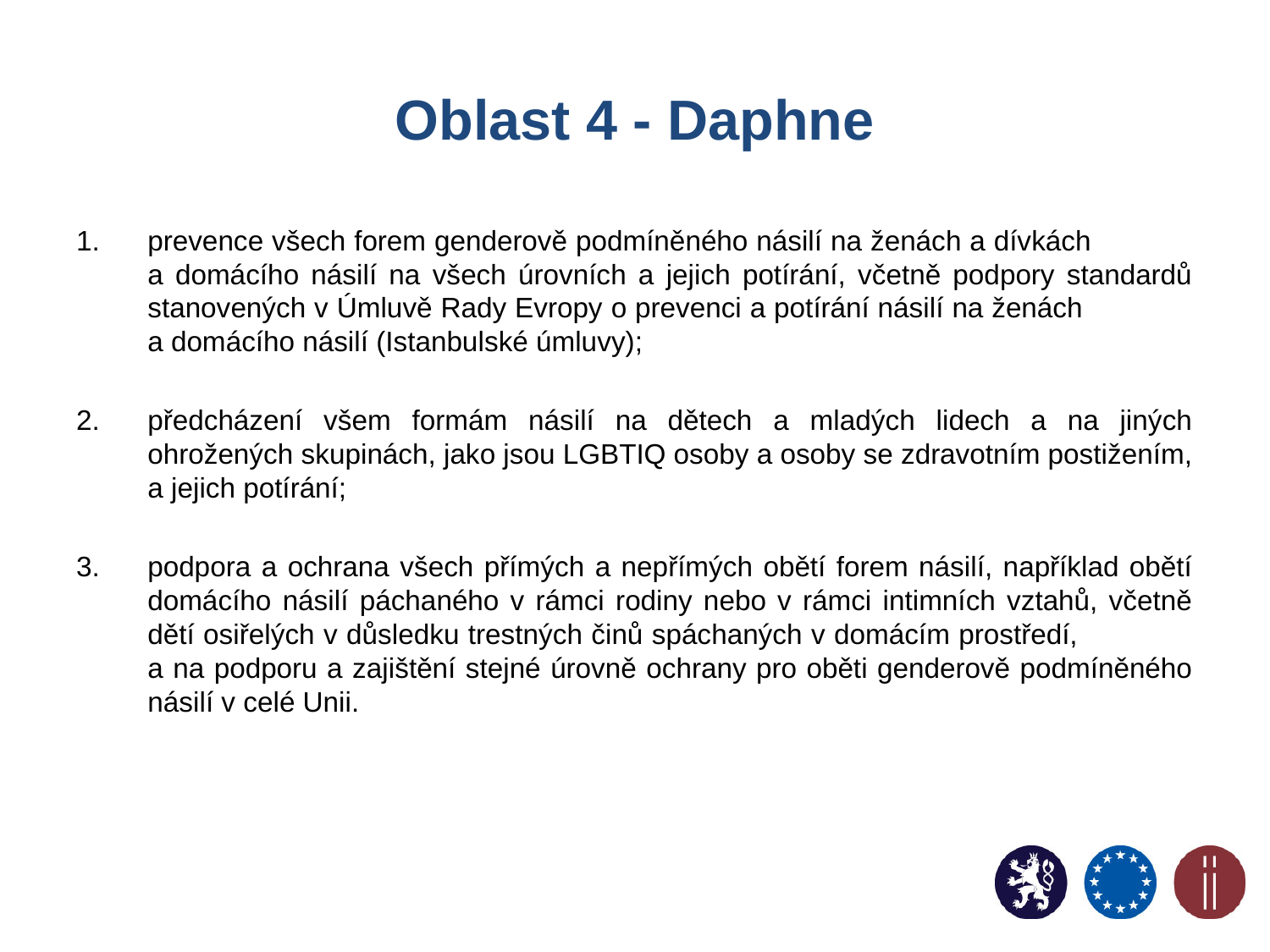

# Oblast 4 - Daphne
prevence všech forem genderově podmíněného násilí na ženách a dívkách             a domácího násilí na všech úrovních a jejich potírání, včetně podpory standardů stanovených v Úmluvě Rady Evropy o prevenci a potírání násilí na ženách              a domácího násilí (Istanbulské úmluvy);

předcházení všem formám násilí na dětech a mladých lidech a na jiných ohrožených skupinách, jako jsou LGBTIQ osoby a osoby se zdravotním postižením, a jejich potírání;

podpora a ochrana všech přímých a nepřímých obětí forem násilí, například obětí domácího násilí páchaného v rámci rodiny nebo v rámci intimních vztahů, včetně dětí osiřelých v důsledku trestných činů spáchaných v domácím prostředí,              a na podporu a zajištění stejné úrovně ochrany pro oběti genderově podmíněného násilí v celé Unii.